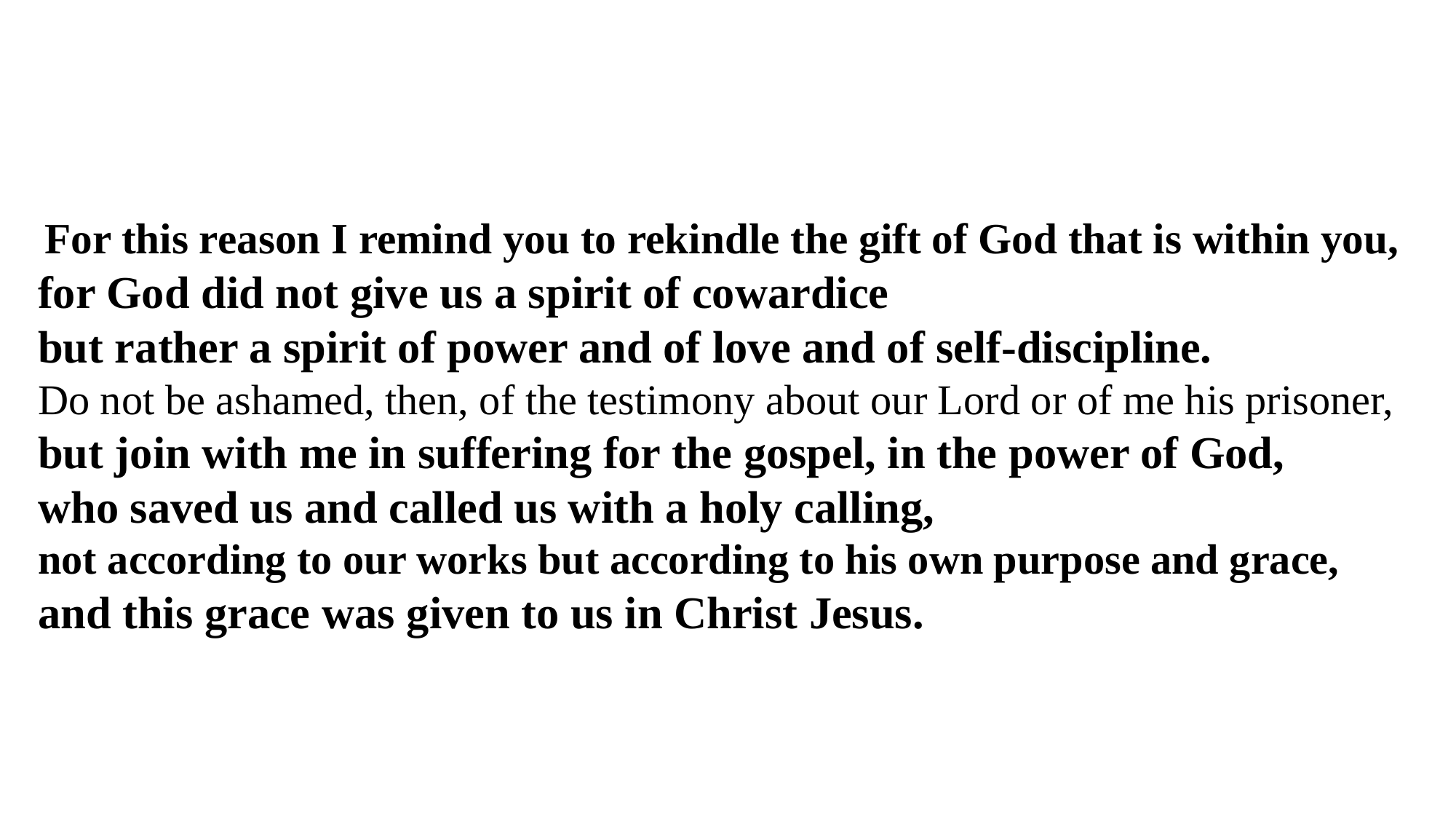

For this reason I remind you to rekindle the gift of God that is within you,
for God did not give us a spirit of cowardice
but rather a spirit of power and of love and of self-discipline.
Do not be ashamed, then, of the testimony about our Lord or of me his prisoner,
but join with me in suffering for the gospel, in the power of God,
who saved us and called us with a holy calling,
not according to our works but according to his own purpose and grace,
and this grace was given to us in Christ Jesus.